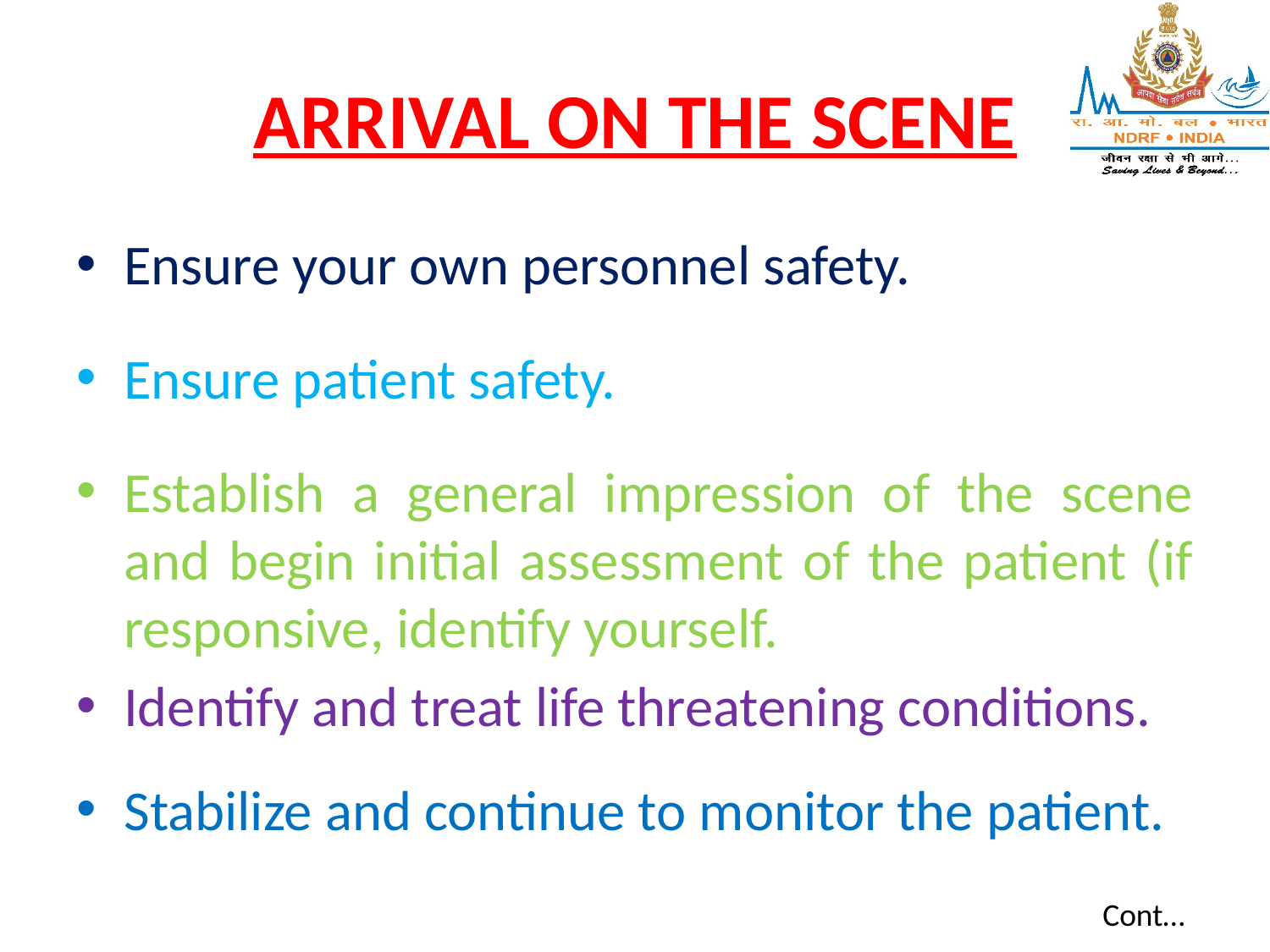

# ARRIVAL ON THE SCENE
Ensure your own personnel safety.

Ensure patient safety.

Establish a general impression of the scene and begin initial assessment of the patient (if responsive, identify yourself.
Identify and treat life threatening conditions.

Stabilize and continue to monitor the patient.

Cont…